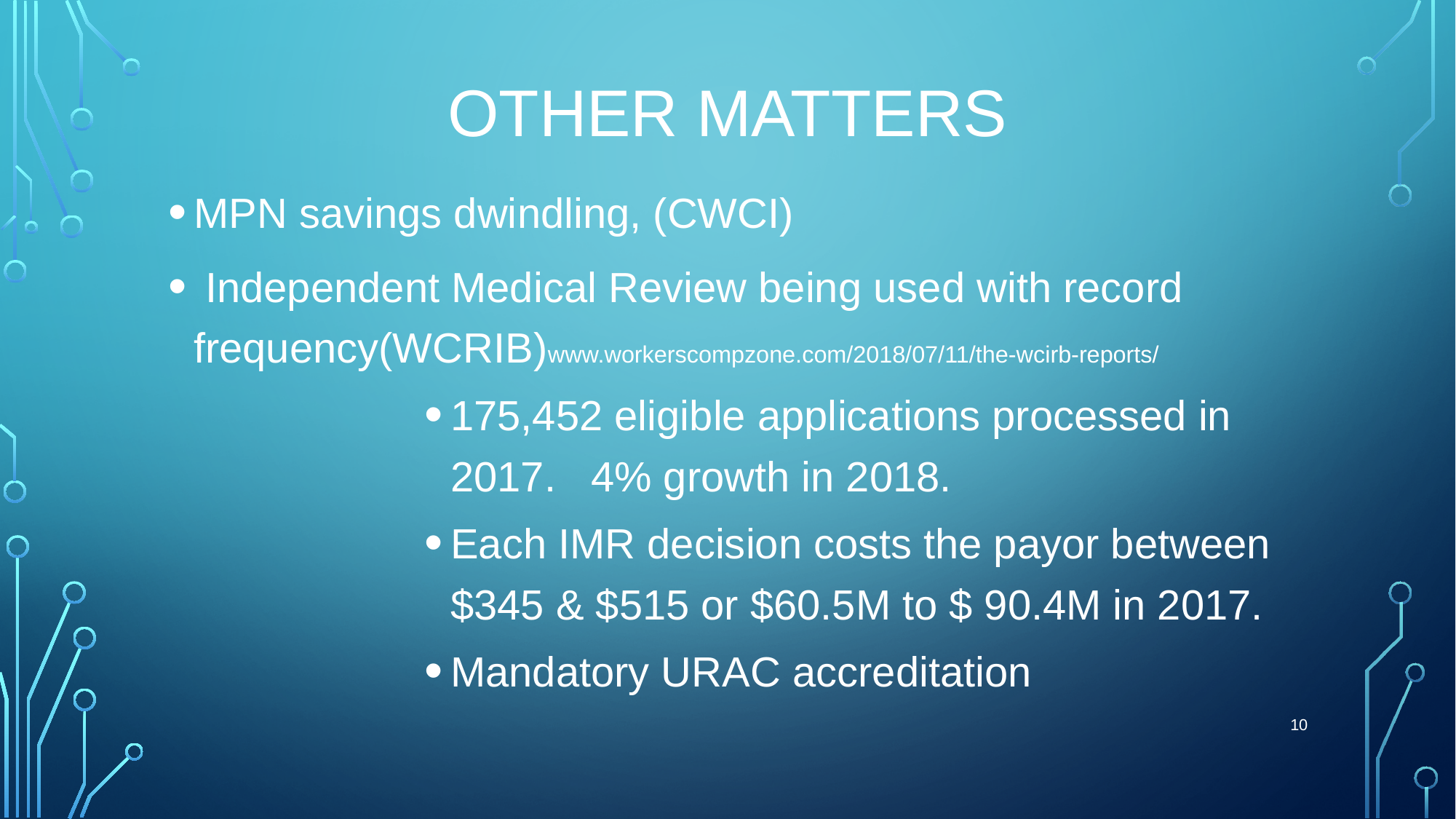

# Other matters
MPN savings dwindling, (CWCI)
 Independent Medical Review being used with record frequency(WCRIB)www.workerscompzone.com/2018/07/11/the-wcirb-reports/
175,452 eligible applications processed in 2017.   4% growth in 2018.
Each IMR decision costs the payor between $345 & $515 or $60.5M to $ 90.4M in 2017.
Mandatory URAC accreditation

10